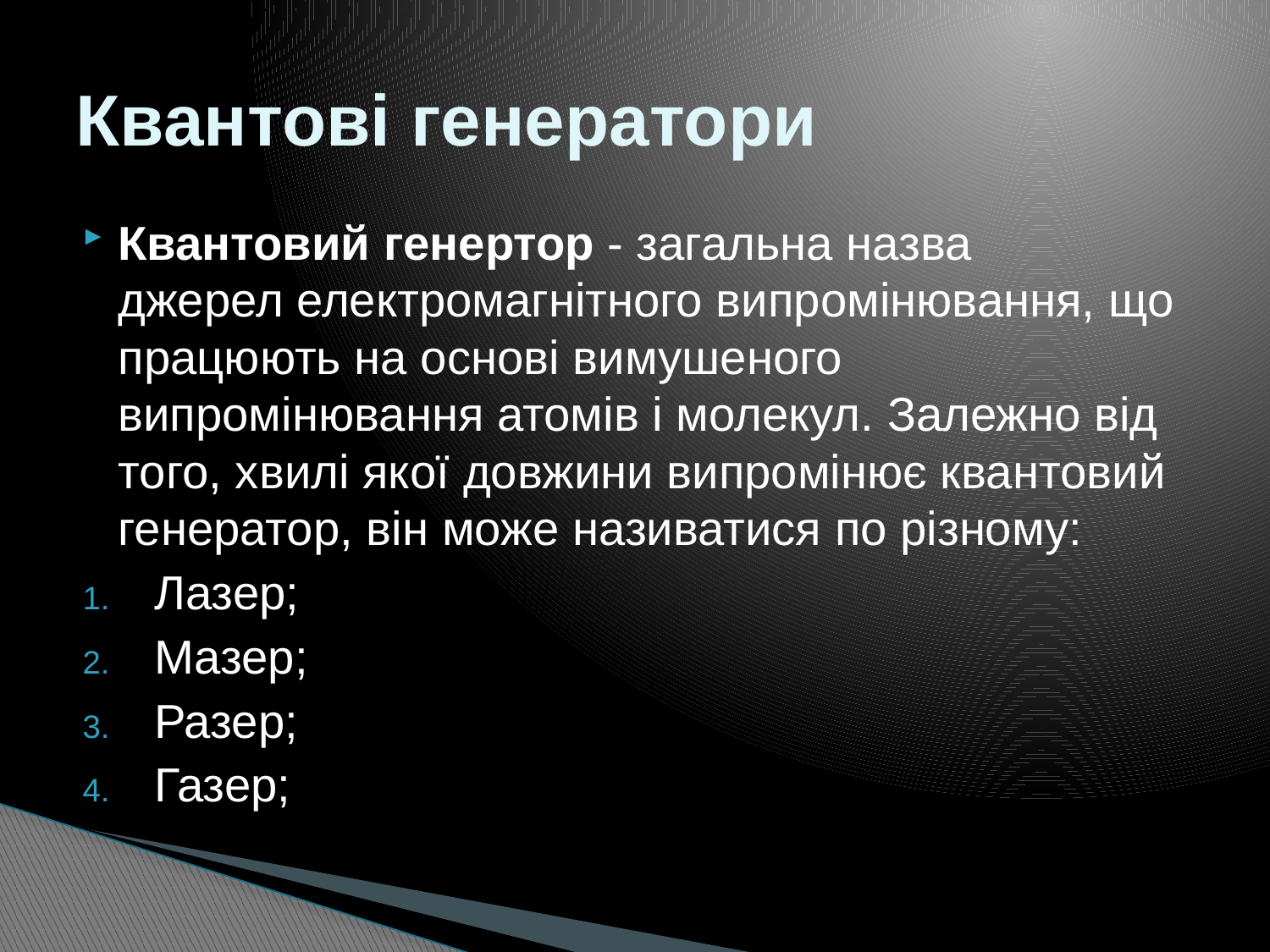

# Квантові генератори
Квантовий генертор - загальна назва джерел електромагнітного випромінювання, що працюють на основі вимушеного випромінювання атомів і молекул. Залежно від того, хвилі якої довжини випромінює квантовий генератор, він може називатися по різному:
Лазер;
Мазер;
Разер;
Газер;